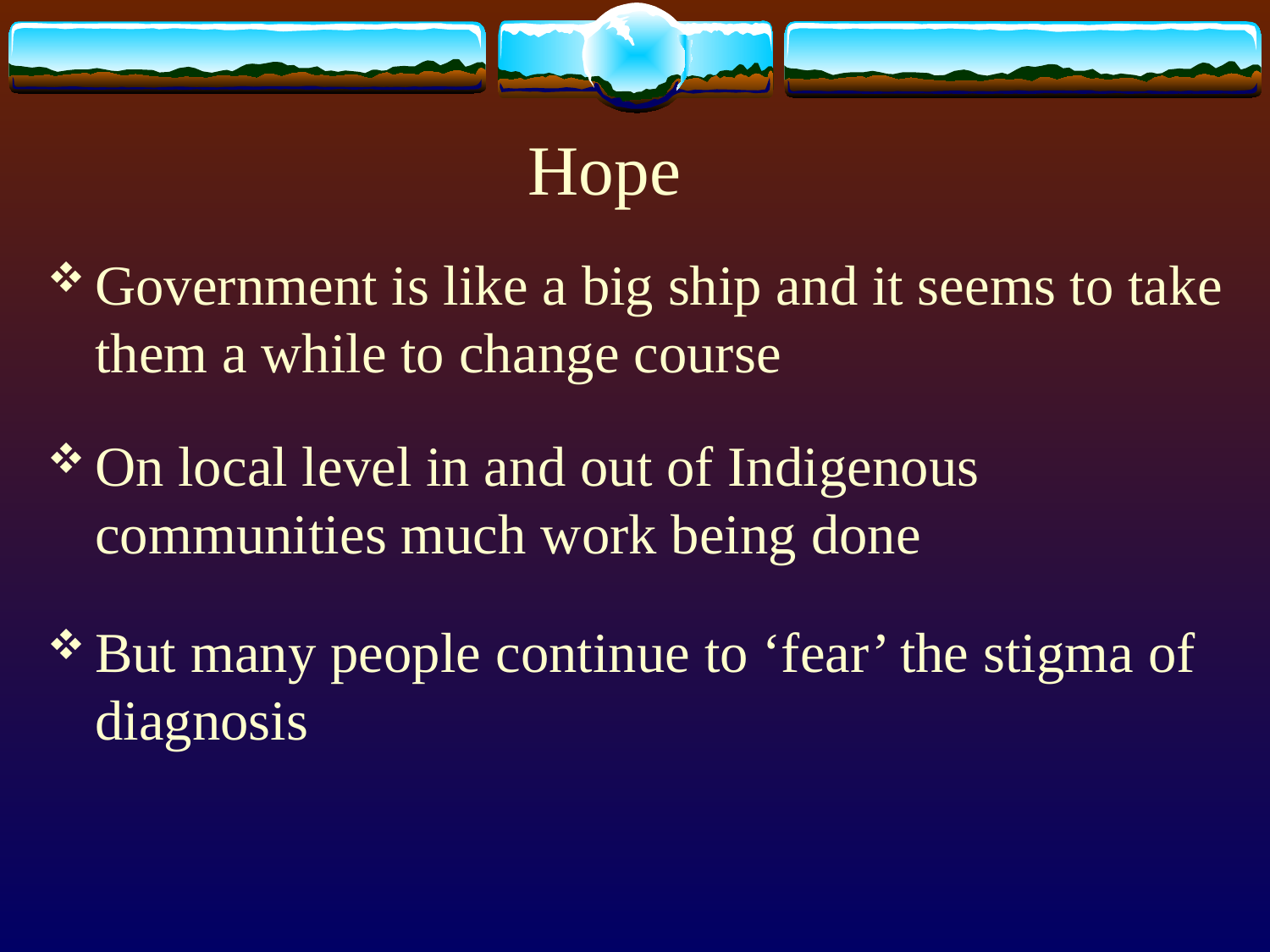

# Hope
Government is like a big ship and it seems to take them a while to change course

On local level in and out of Indigenous communities much work being done

But many people continue to ‘fear’ the stigma of diagnosis